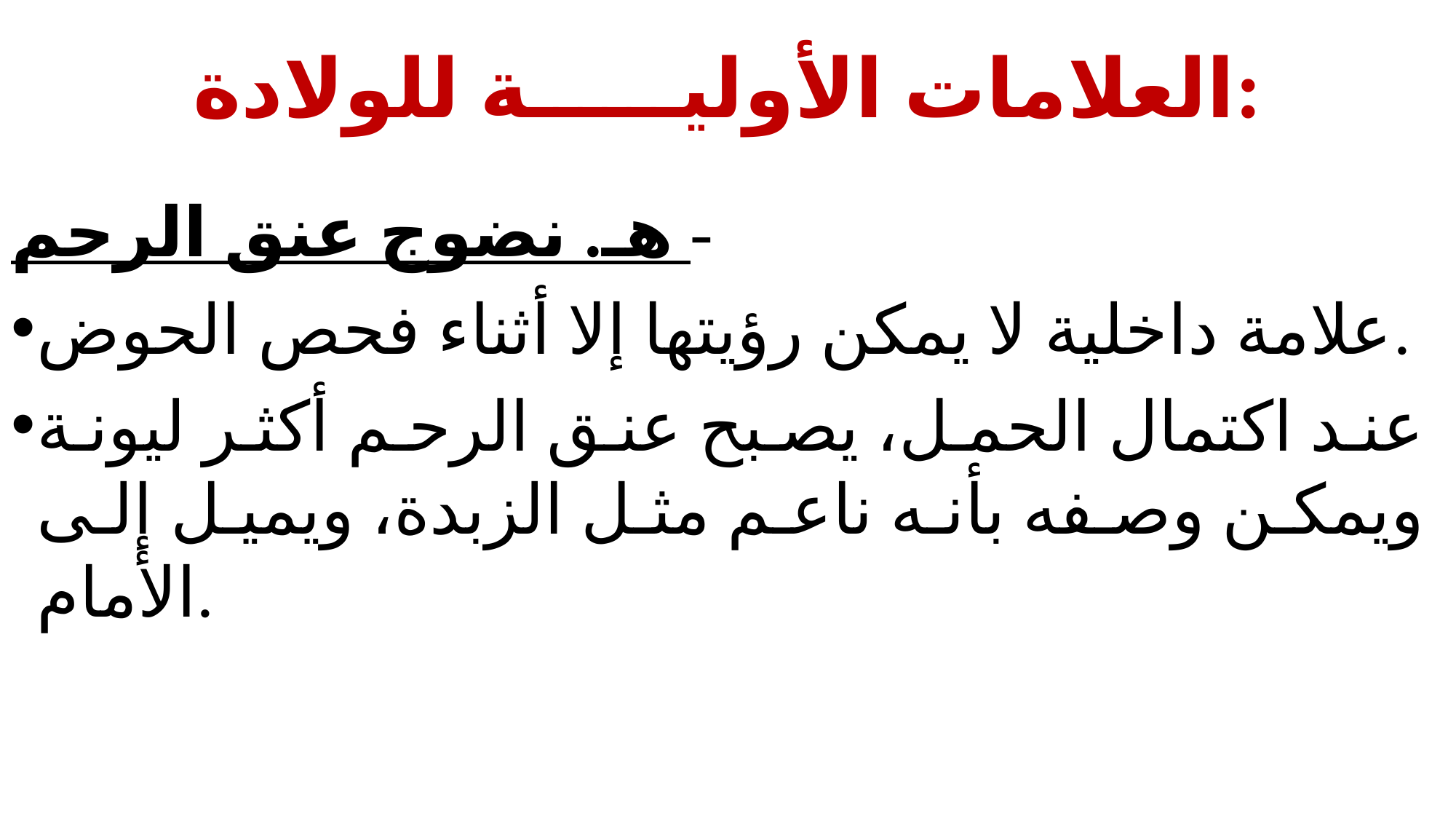

# العلامات الأولية للولادة:
هـ. نضوج عنق الرحم -
علامة داخلية لا يمكن رؤيتها إلا أثناء فحص الحوض.
عند اكتمال الحمل، يصبح عنق الرحم أكثر ليونة ويمكن وصفه بأنه ناعم مثل الزبدة، ويميل إلى الأمام.